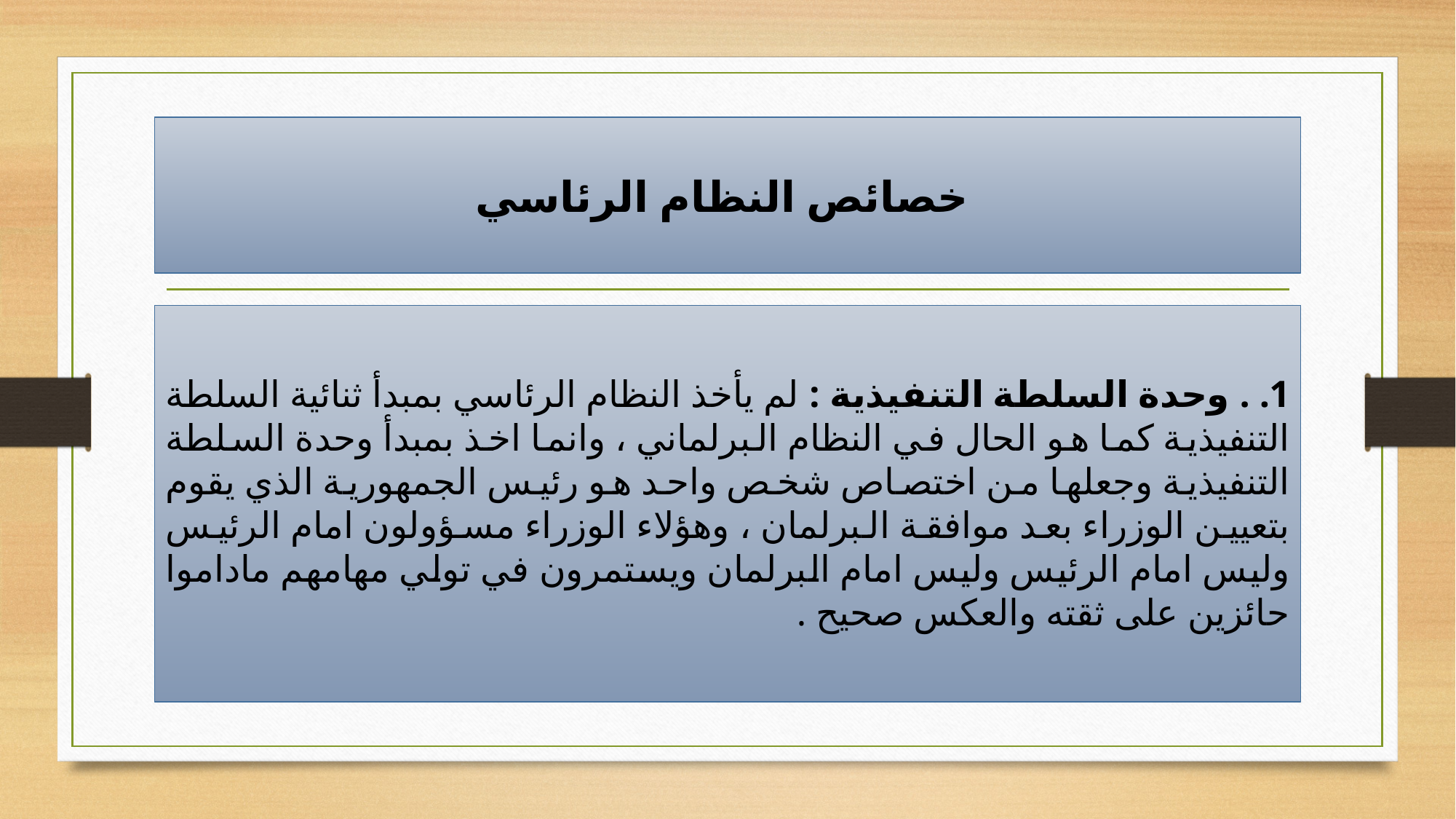

# خصائص النظام الرئاسي

1. . وحدة السلطة التنفيذية : لم يأخذ النظام الرئاسي بمبدأ ثنائية السلطة التنفيذية كما هو الحال في النظام البرلماني ، وانما اخذ بمبدأ وحدة السلطة التنفيذية وجعلها من اختصاص شخص واحد هو رئيس الجمهورية الذي يقوم بتعيين الوزراء بعد موافقة البرلمان ، وهؤلاء الوزراء مسؤولون امام الرئيس وليس امام الرئيس وليس امام البرلمان ويستمرون في تولي مهامهم ماداموا حائزين على ثقته والعكس صحيح .